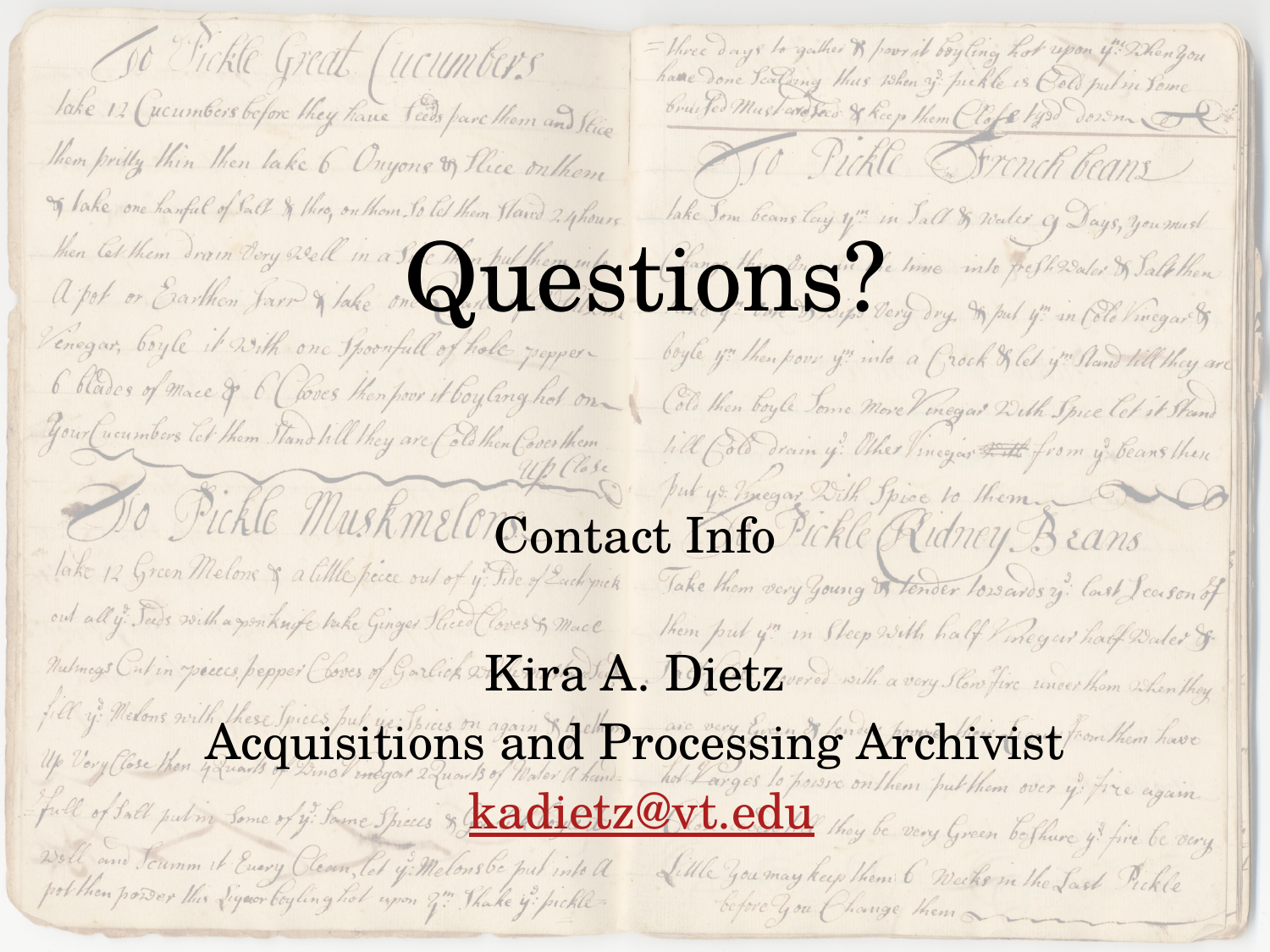

Questions?
Contact Info

Kira A. Dietz
Acquisitions and Processing Archivist
 kadietz@vt.edu